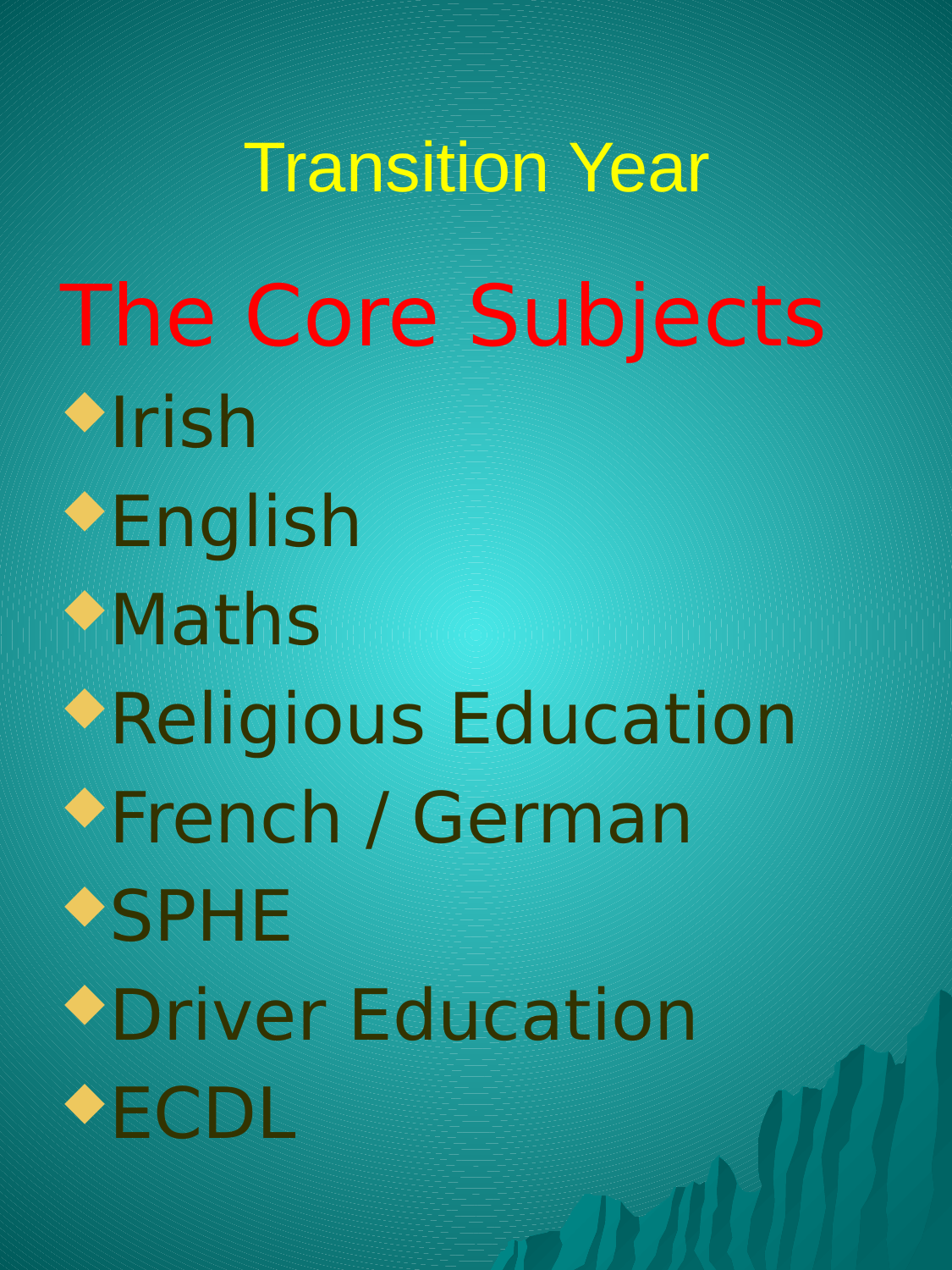

# Transition Year
The Core Subjects
Irish
English
Maths
Religious Education
French / German
SPHE
Driver Education
ECDL